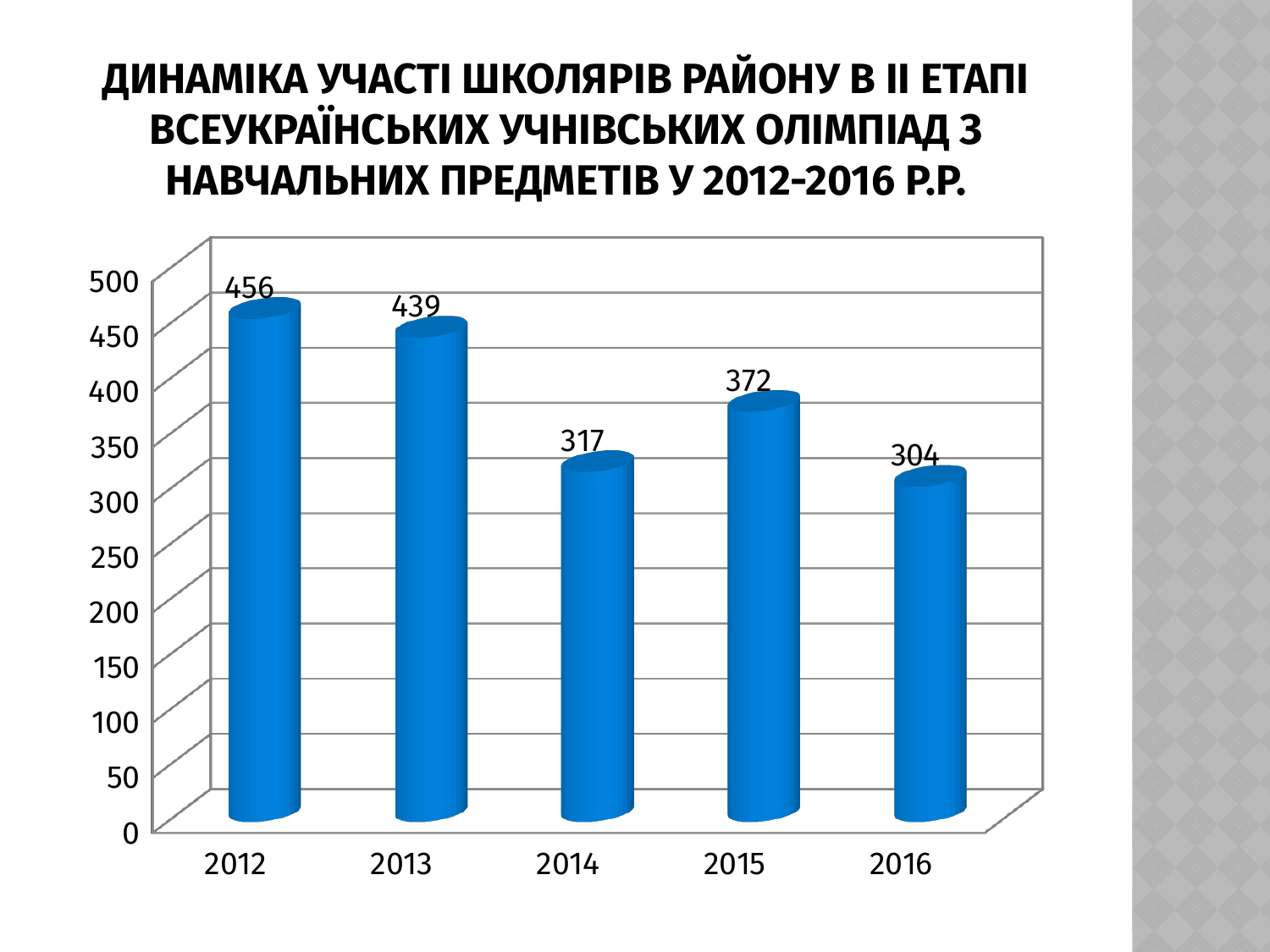

# Динаміка участі школярів району в ІІ етапі Всеукраїнських учнівських олімпіад з навчальних предметів у 2012-2016 р.р.

[unsupported chart]